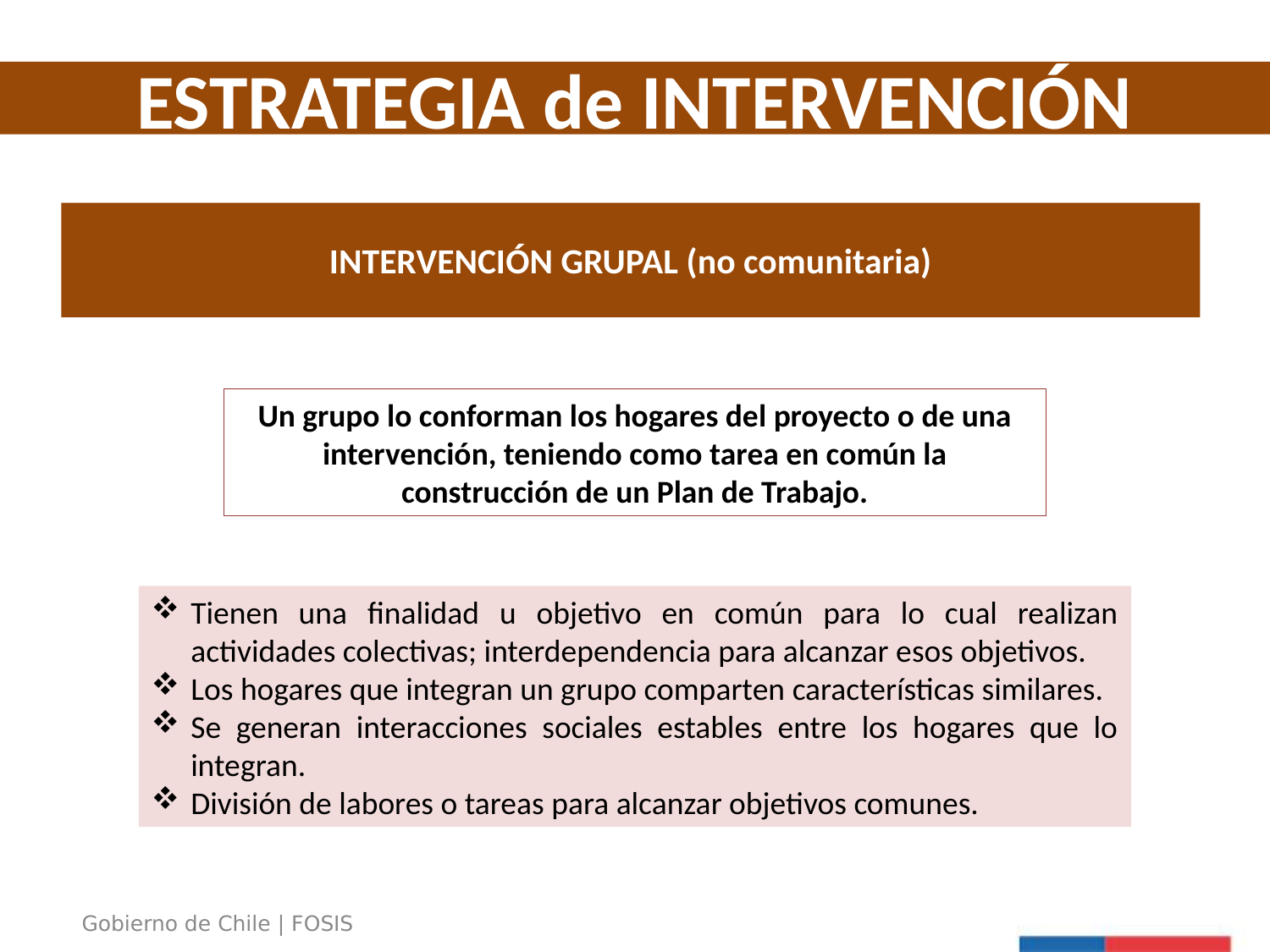

ESTRATEGIA de INTERVENCIÓN
INTERVENCIÓN GRUPAL (no comunitaria)
Un grupo lo conforman los hogares del proyecto o de una intervención, teniendo como tarea en común la construcción de un Plan de Trabajo.
Tienen una finalidad u objetivo en común para lo cual realizan actividades colectivas; interdependencia para alcanzar esos objetivos.
Los hogares que integran un grupo comparten características similares.
Se generan interacciones sociales estables entre los hogares que lo integran.
División de labores o tareas para alcanzar objetivos comunes.